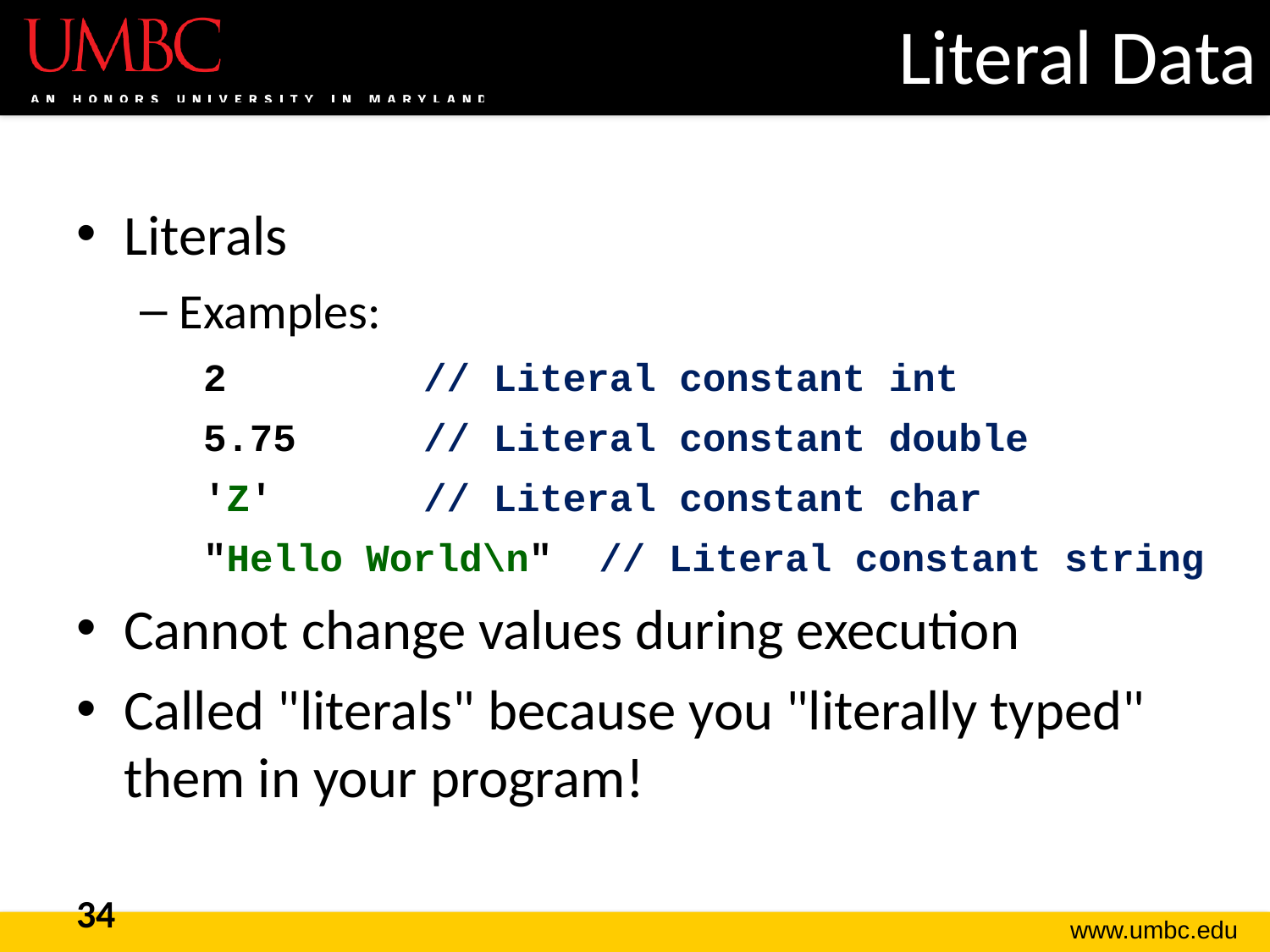

# Literal Data
Literals
Examples:
2	    // Literal constant int
5.75	    // Literal constant double
'Z'	    // Literal constant char
"Hello World\n"  // Literal constant string
Cannot change values during execution
Called "literals" because you "literally typed"
them in your program!
34